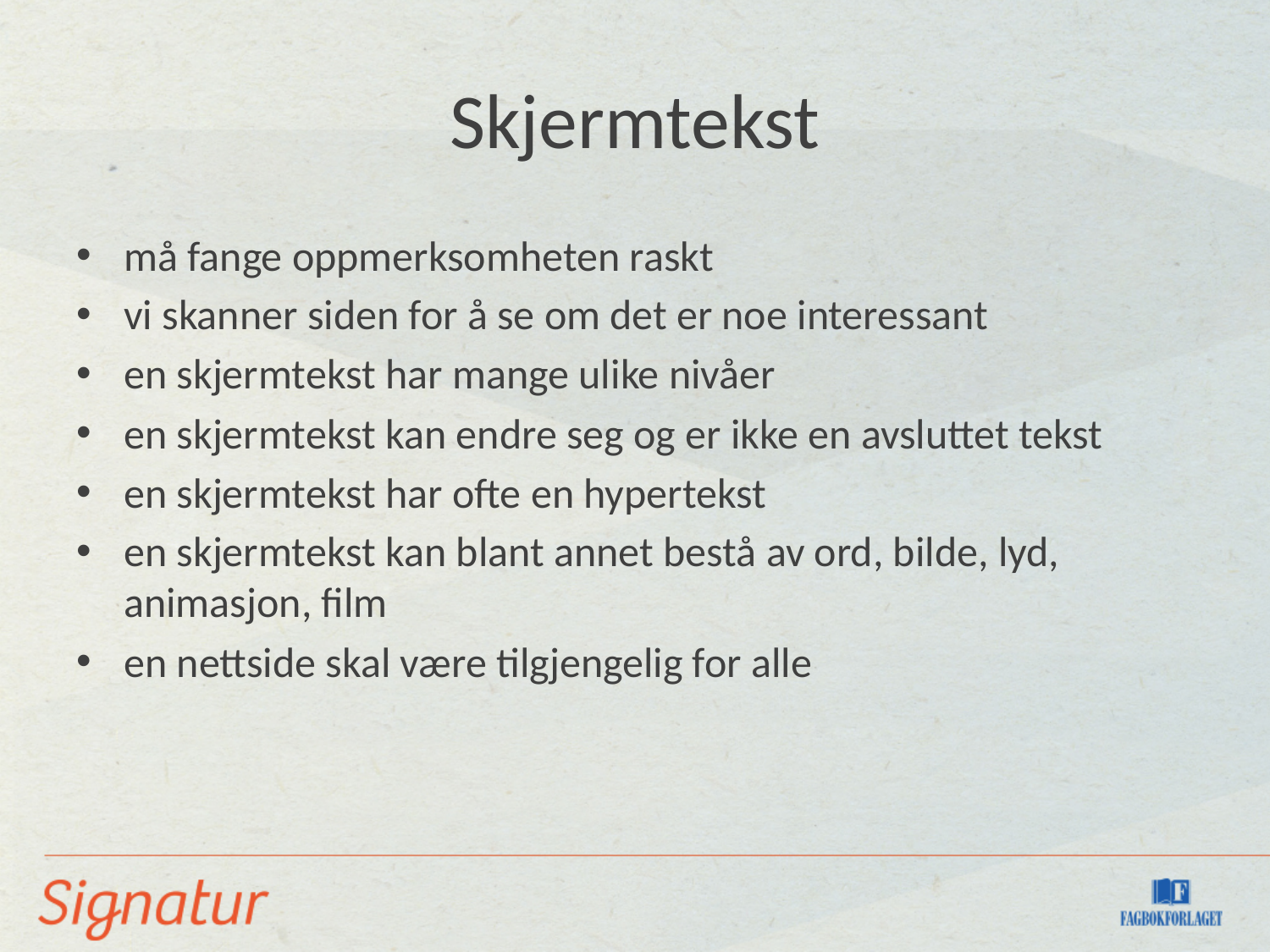

# Skjermtekst
må fange oppmerksomheten raskt
vi skanner siden for å se om det er noe interessant
en skjermtekst har mange ulike nivåer
en skjermtekst kan endre seg og er ikke en avsluttet tekst
en skjermtekst har ofte en hypertekst
en skjermtekst kan blant annet bestå av ord, bilde, lyd, animasjon, film
en nettside skal være tilgjengelig for alle